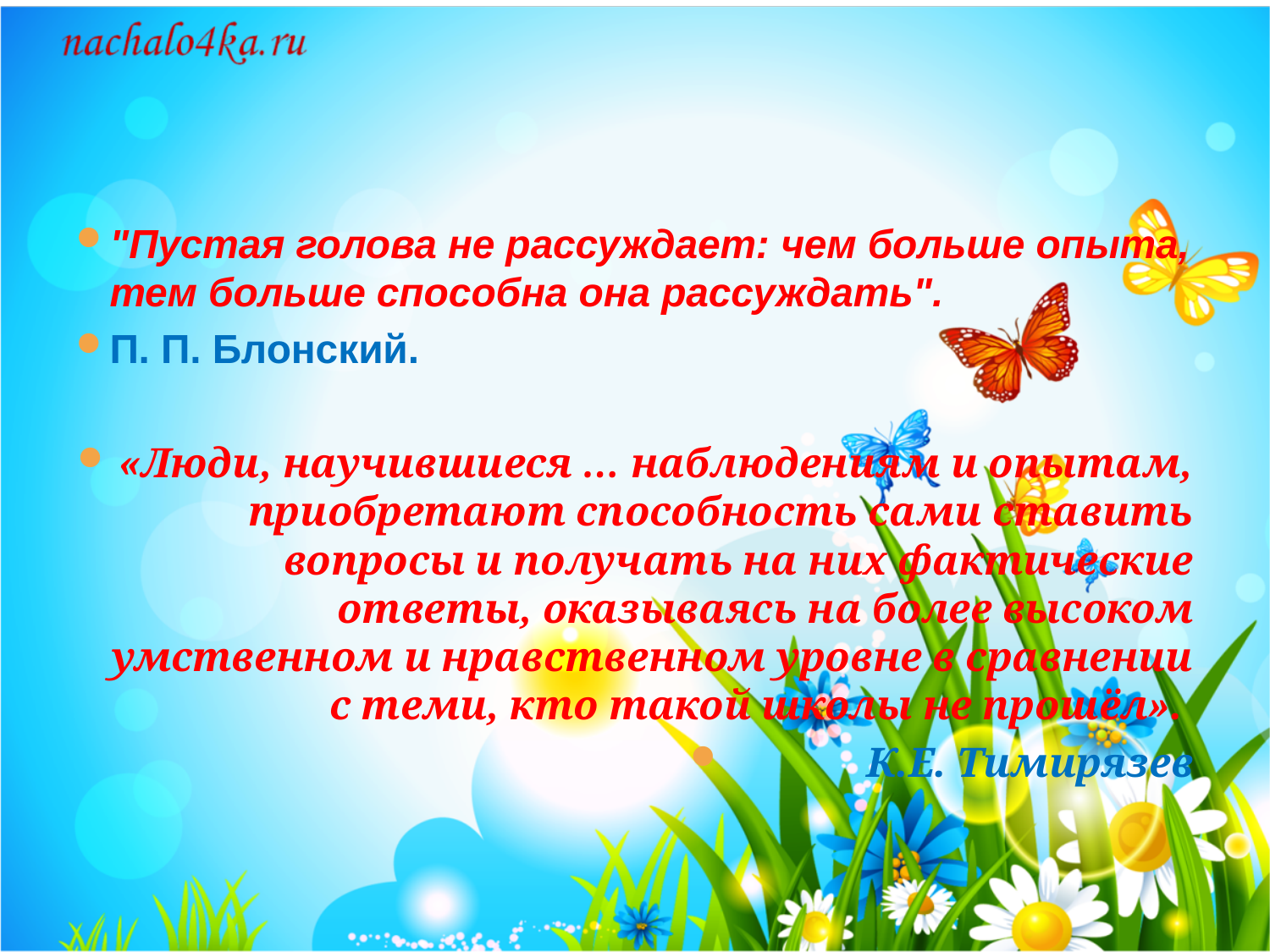

#
"Пустая голова не рассуждает: чем больше опыта, тем больше способна она рассуждать".
П. П. Блонский.

«Люди, научившиеся … наблюдениям и опытам, приобретают способность сами ставить вопросы и получать на них фактические ответы, оказываясь на более высоком умственном и нравственном уровне в сравнении с теми, кто такой школы не прошёл».
К.Е. Тимирязев